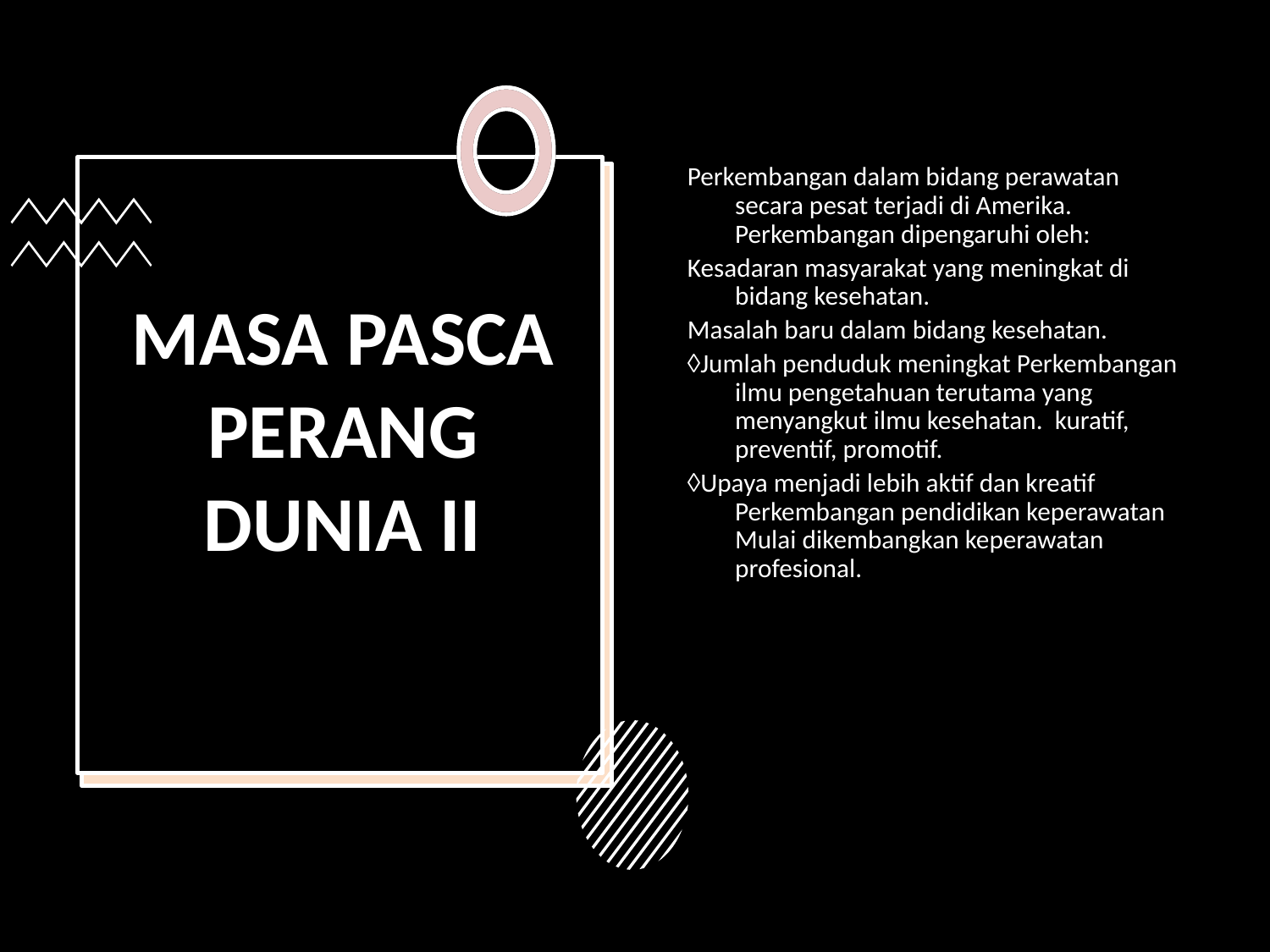

Perkembangan dalam bidang perawatan secara pesat terjadi di Amerika. Perkembangan dipengaruhi oleh:
Kesadaran masyarakat yang meningkat di bidang kesehatan.
Masalah baru dalam bidang kesehatan.
◊Jumlah penduduk meningkat Perkembangan ilmu pengetahuan terutama yang menyangkut ilmu kesehatan.  kuratif, preventif, promotif.
◊Upaya menjadi lebih aktif dan kreatif Perkembangan pendidikan keperawatan Mulai dikembangkan keperawatan profesional.

# MASA PASCA PERANG DUNIA II